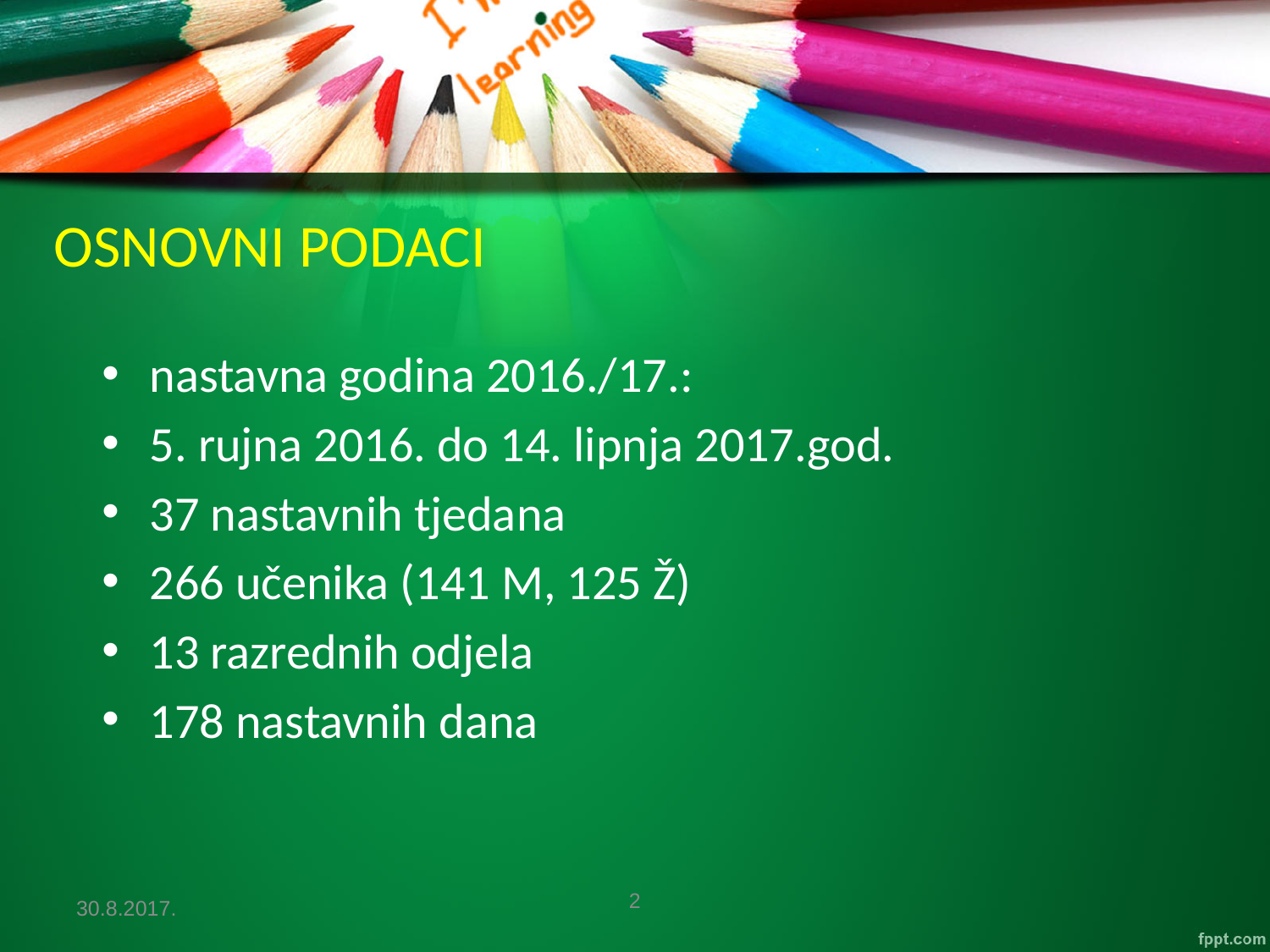

# OSNOVNI PODACI

nastavna godina 2016./17.:
5. rujna 2016. do 14. lipnja 2017.god.
37 nastavnih tjedana
266 učenika (141 M, 125 Ž)
13 razrednih odjela
178 nastavnih dana

2

30.8.2017.